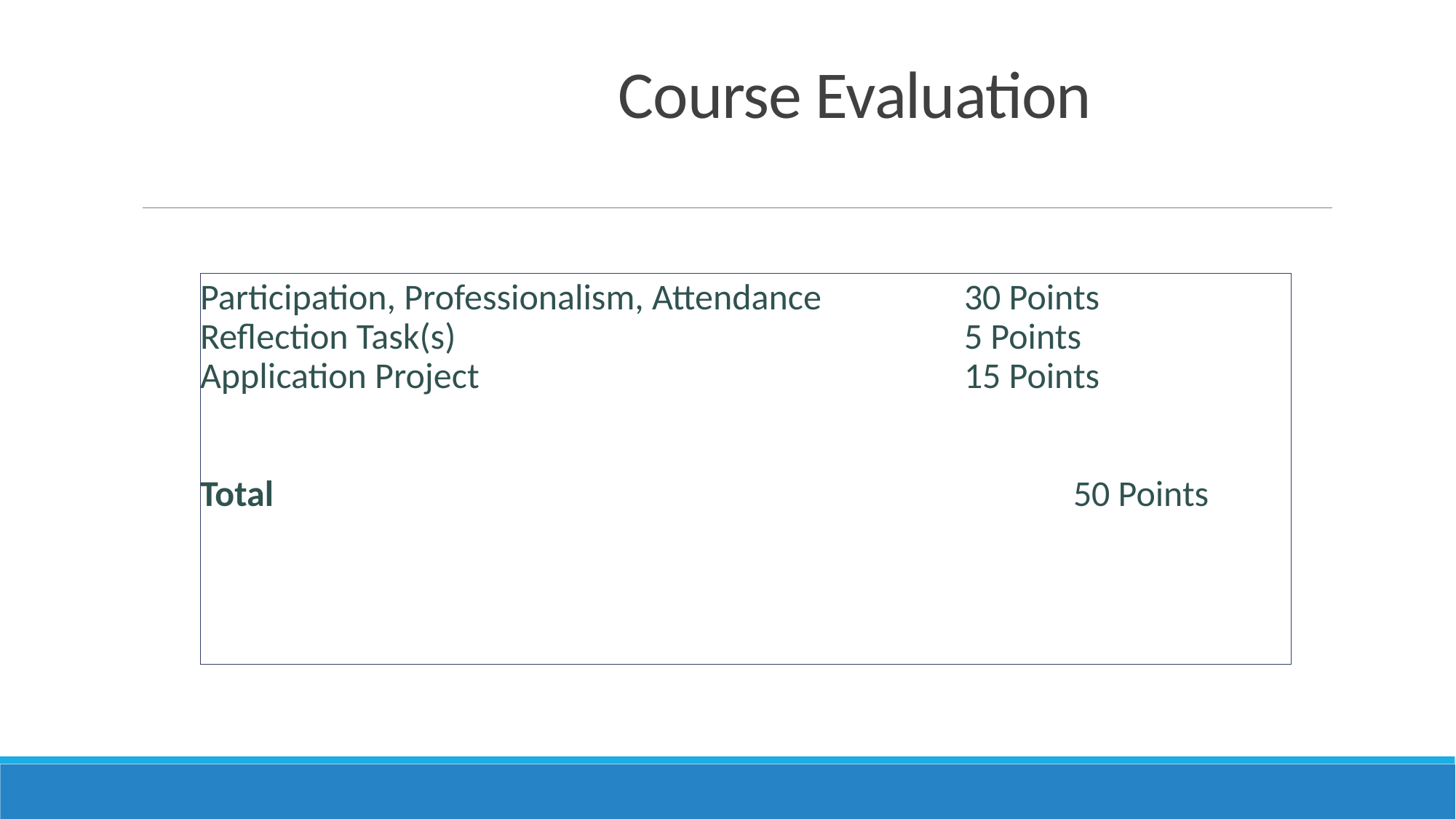

# Course Evaluation
Participation, Professionalism, Attendance		30 Points
Reflection Task(s)              				5 Points
Application Project                      			15 Points
Total                               					50 Points